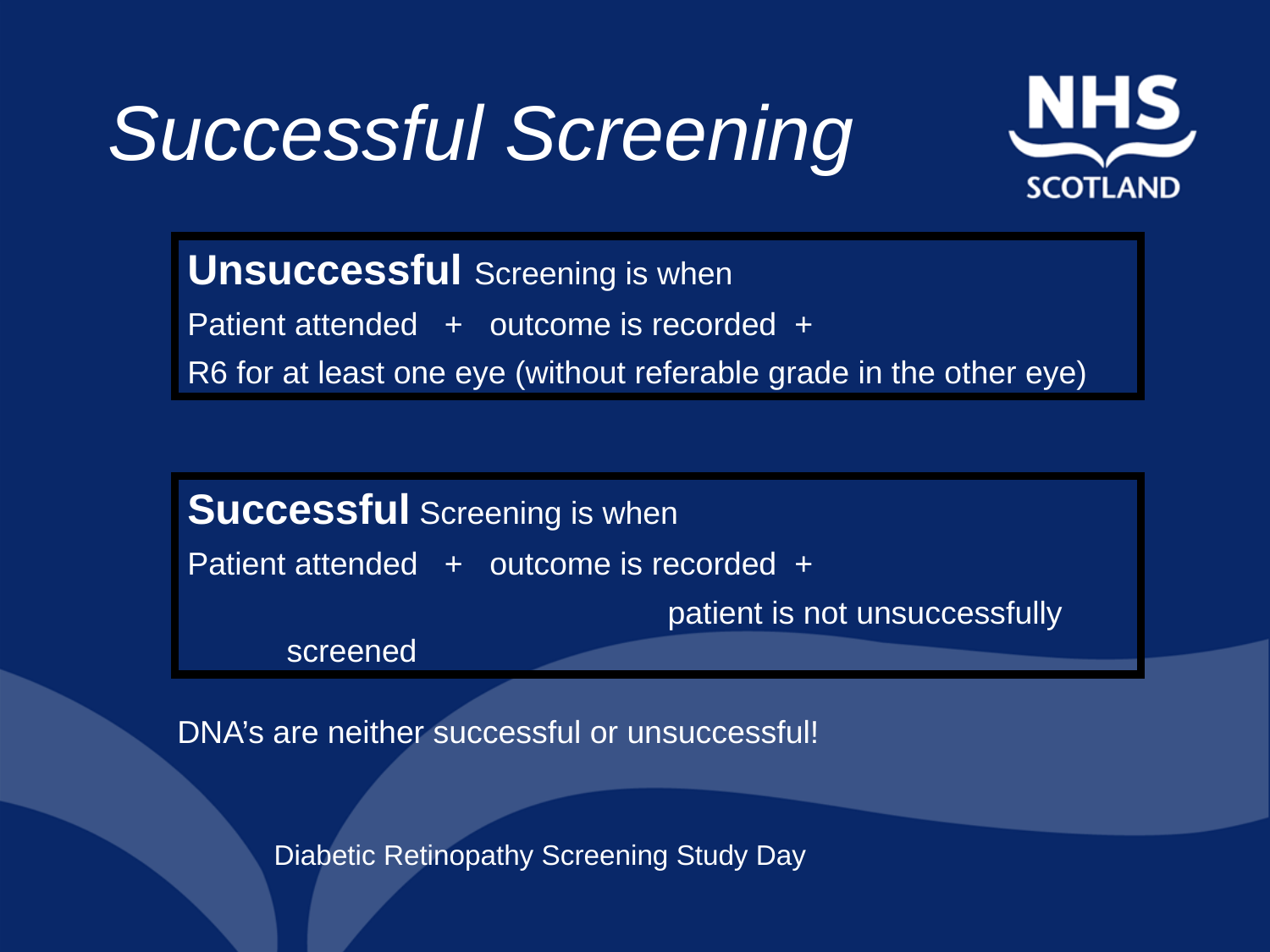

Successful Screening
Unsuccessful Screening is when
Patient attended   +   outcome is recorded  +
R6 for at least one eye (without referable grade in the other eye)

Successful Screening is when
Patient attended   +   outcome is recorded  +
				patient is not unsuccessfully screened
DNA’s are neither successful or unsuccessful!